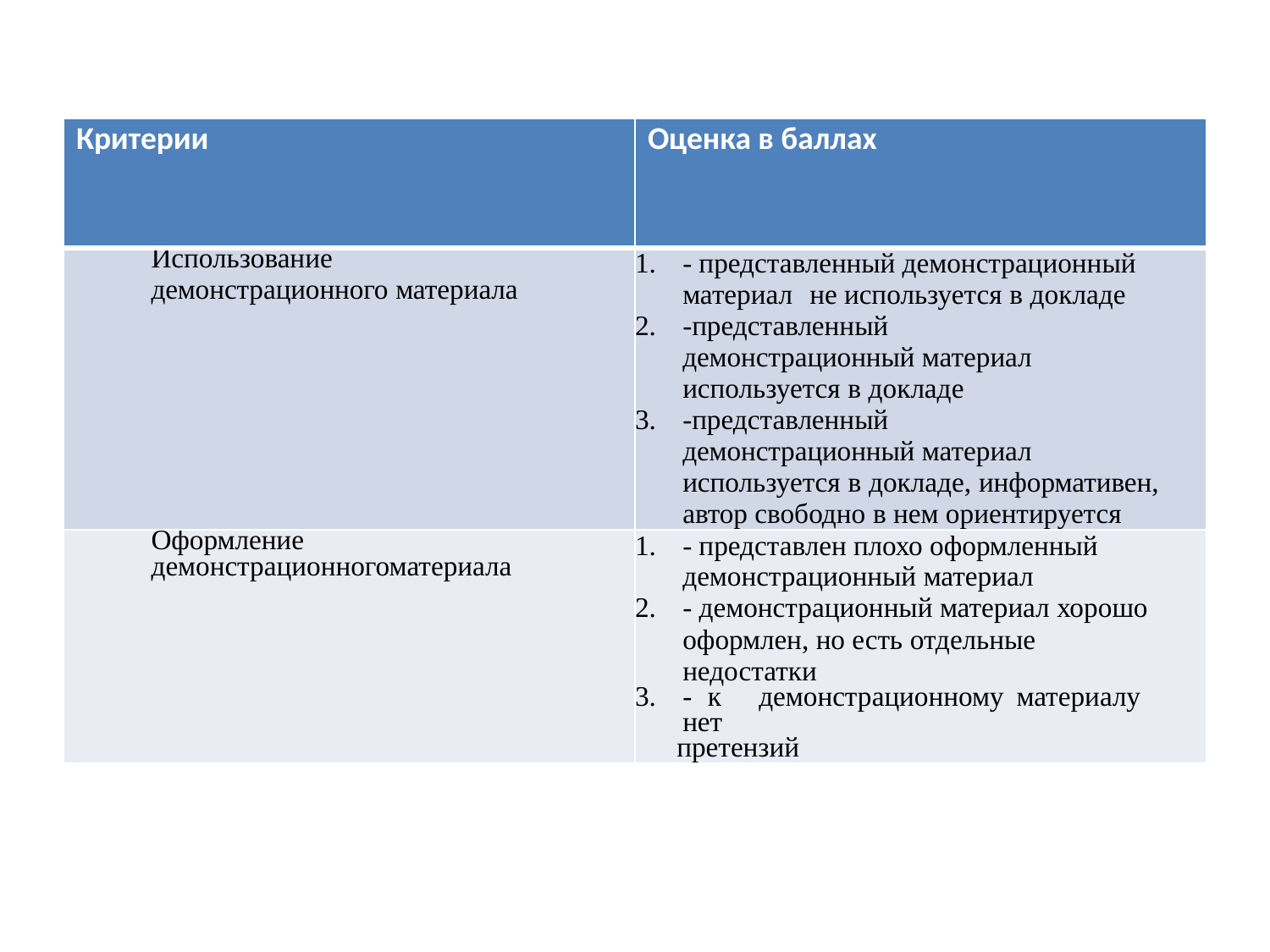

#
| Критерии | Оценка в баллах |
| --- | --- |
| Использование демонстрационного материала | - представленный демонстрационный материал не используется в докладе -представленный демонстрационный материал используется в докладе -представленный демонстрационный материал используется в докладе, информативен, автор свободно в нем ориентируется |
| Оформление демонстрационногоматериала | - представлен плохо оформленный демонстрационный материал - демонстрационный материал хорошо оформлен, но есть отдельные недостатки - к демонстрационному материалу нет претензий |